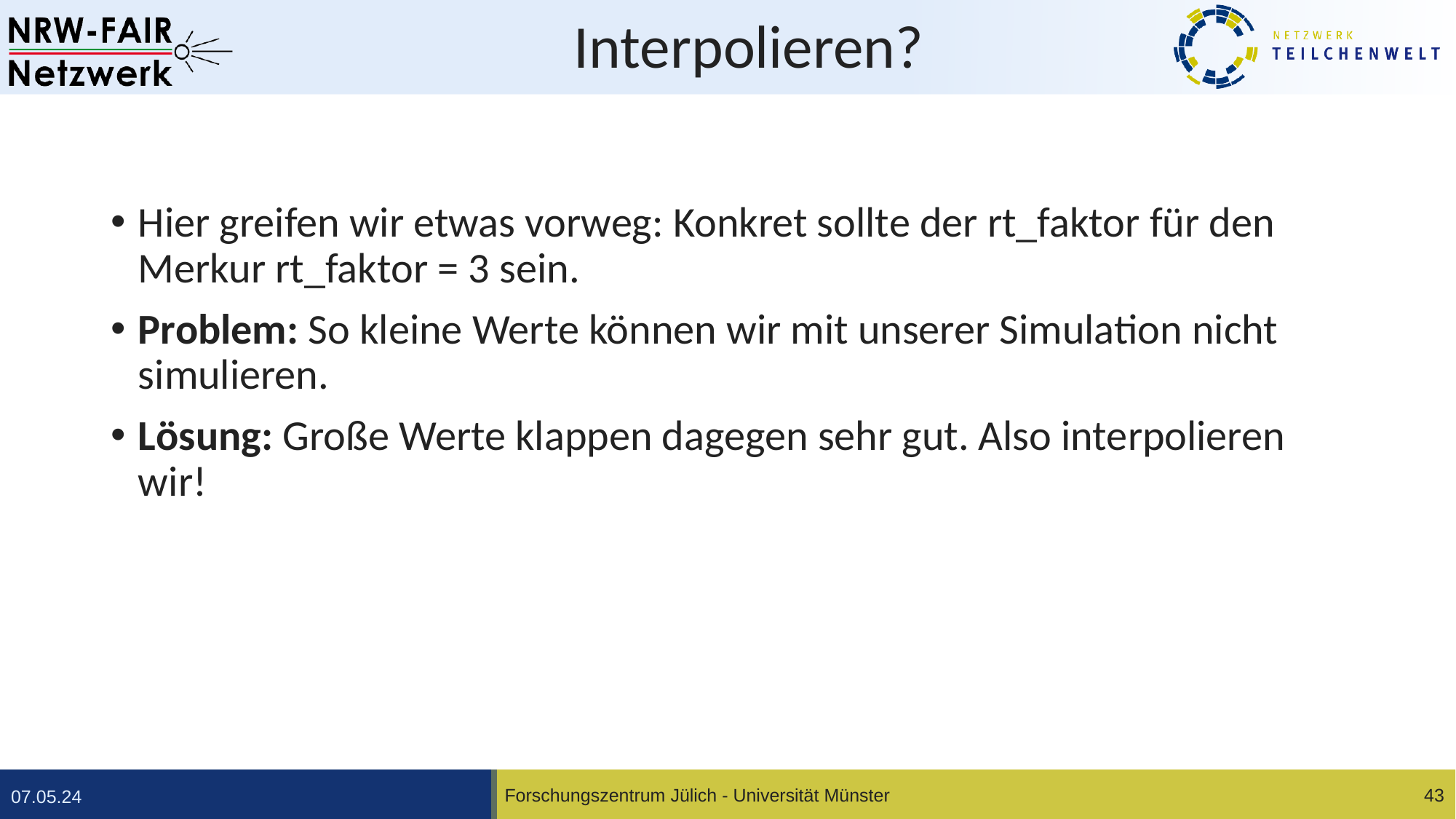

# Interpolieren?
Hier greifen wir etwas vorweg: Konkret sollte der rt_faktor für den Merkur rt_faktor = 3 sein.
Problem: So kleine Werte können wir mit unserer Simulation nicht simulieren.
Lösung: Große Werte klappen dagegen sehr gut. Also interpolieren wir!

Forschungszentrum Jülich - Universität Münster
43
07.05.24